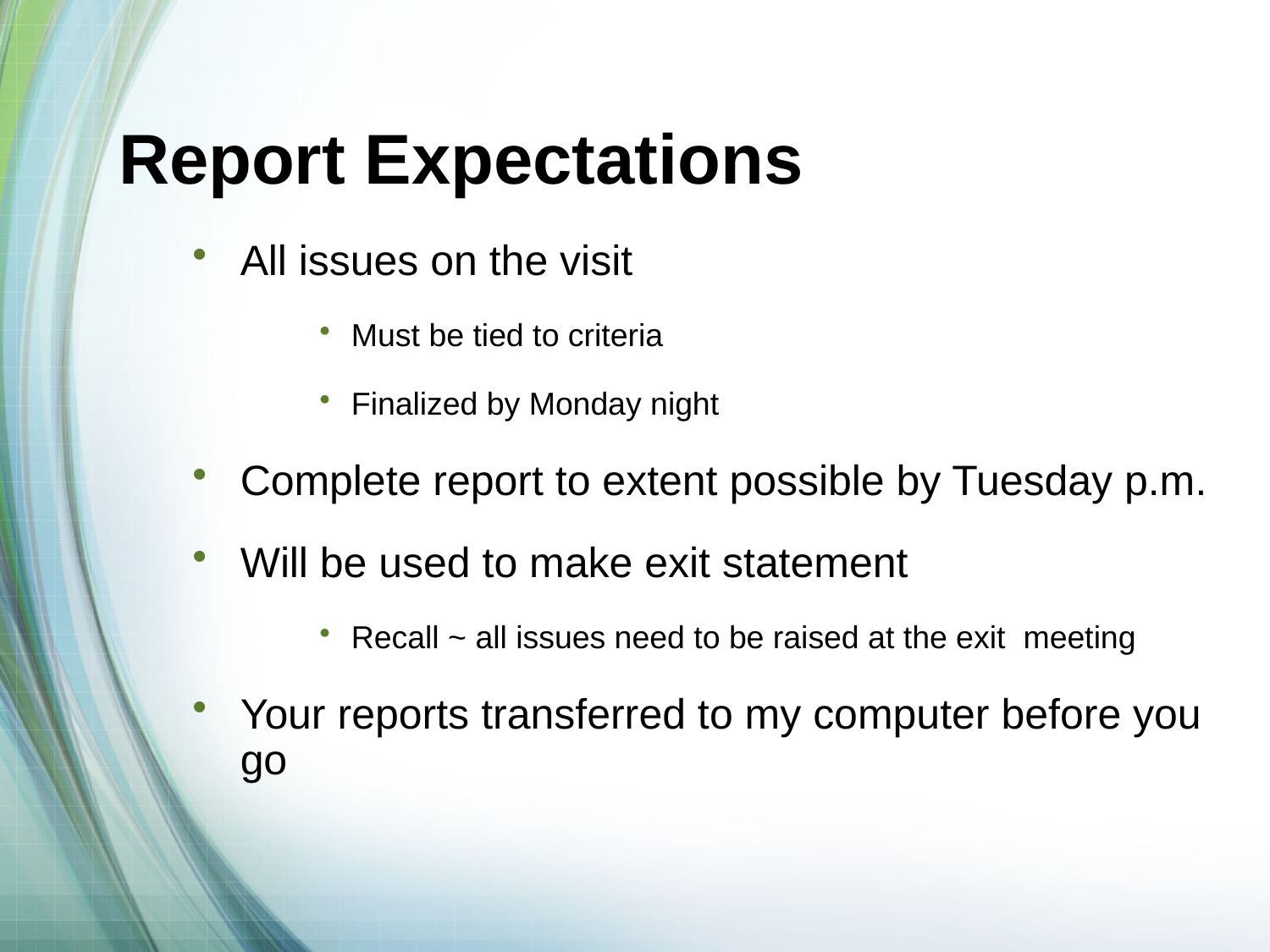

# Report Expectations
All issues on the visit
Must be tied to criteria
Finalized by Monday night
Complete report to extent possible by Tuesday p.m.
Will be used to make exit statement
Recall ~ all issues need to be raised at the exit  meeting
Your reports transferred to my computer before you go